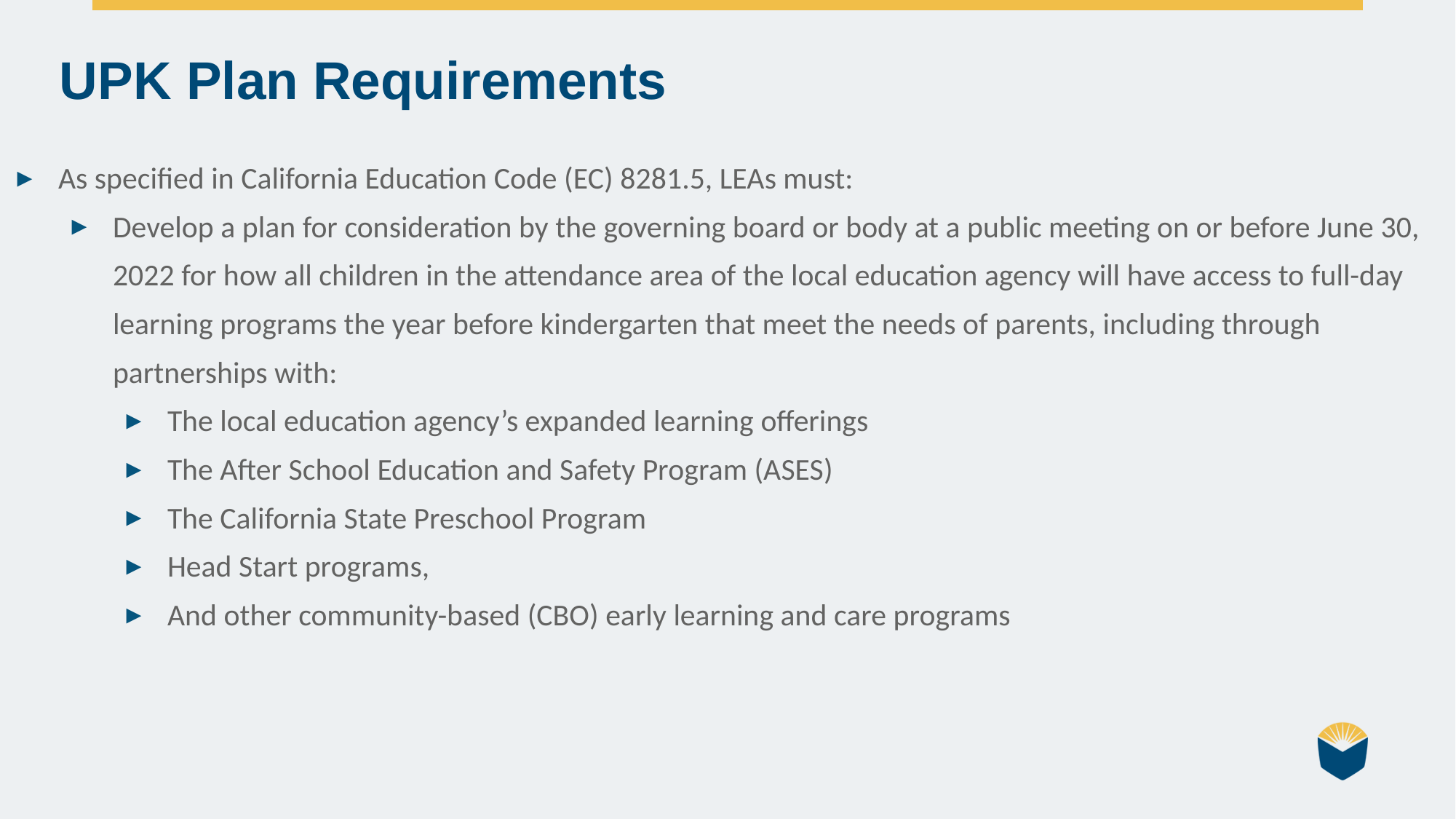

UPK Plan Requirements
As specified in California Education Code (EC) 8281.5, LEAs must:
Develop a plan for consideration by the governing board or body at a public meeting on or before June 30, 2022 for how all children in the attendance area of the local education agency will have access to full-day learning programs the year before kindergarten that meet the needs of parents, including through partnerships with:
The local education agency’s expanded learning offerings
The After School Education and Safety Program (ASES)
The California State Preschool Program
Head Start programs,
And other community-based (CBO) early learning and care programs